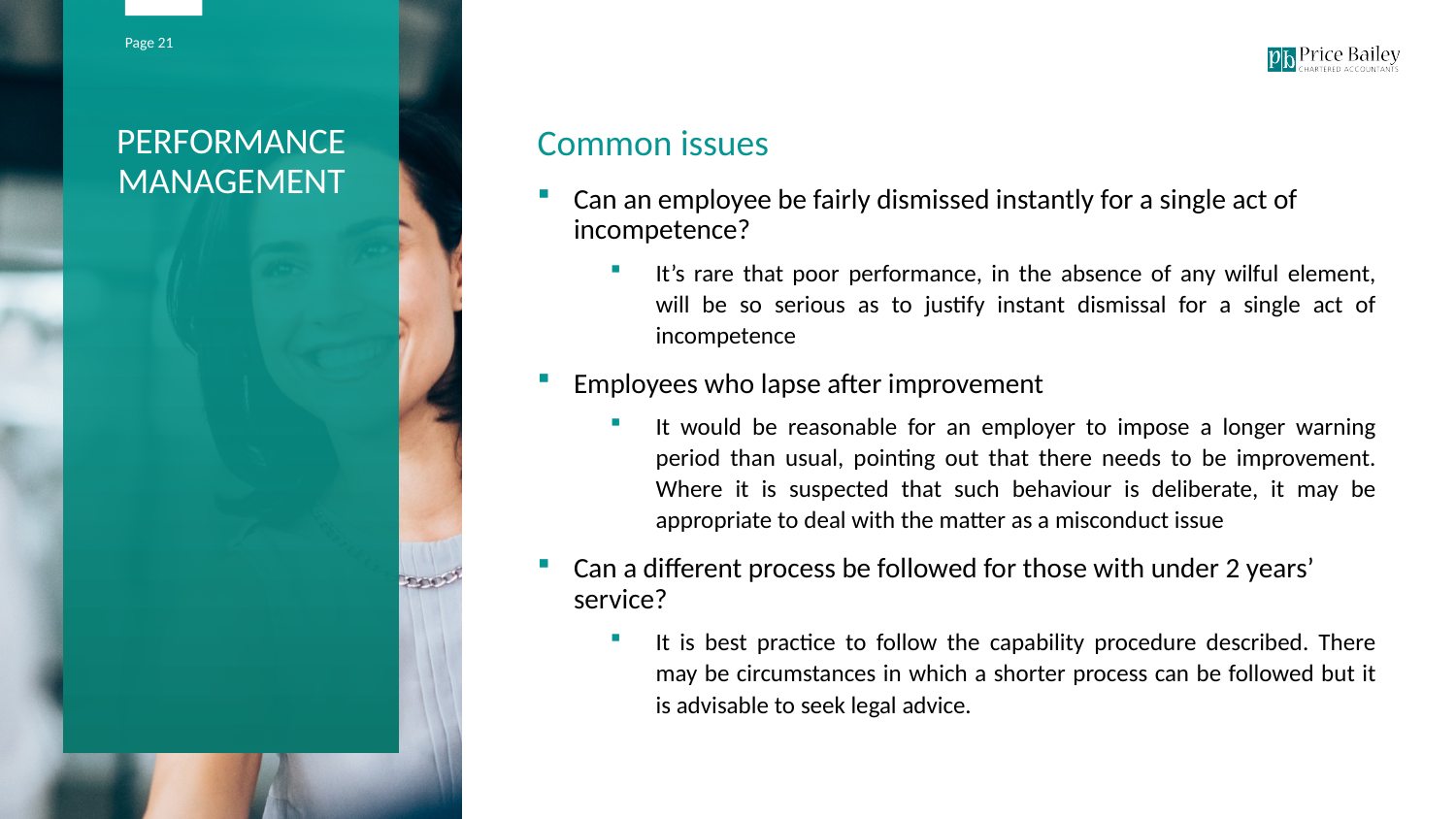

Common issues
Can an employee be fairly dismissed instantly for a single act of incompetence?
It’s rare that poor performance, in the absence of any wilful element, will be so serious as to justify instant dismissal for a single act of incompetence
Employees who lapse after improvement
It would be reasonable for an employer to impose a longer warning period than usual, pointing out that there needs to be improvement. Where it is suspected that such behaviour is deliberate, it may be appropriate to deal with the matter as a misconduct issue
Can a different process be followed for those with under 2 years’ service?
It is best practice to follow the capability procedure described. There may be circumstances in which a shorter process can be followed but it is advisable to seek legal advice.

PERFORMANCE MANAGEMENT